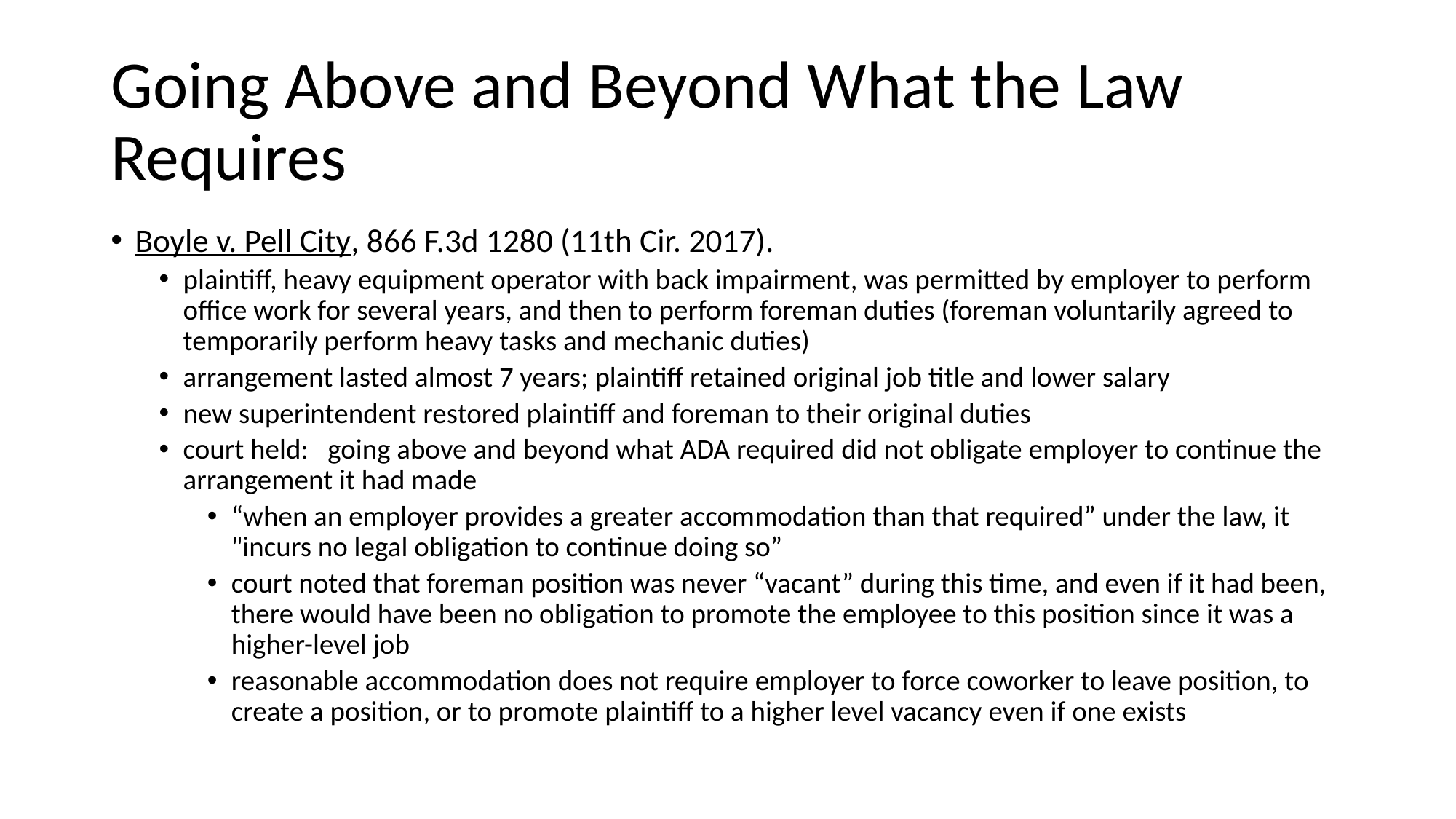

# Going Above and Beyond What the Law Requires
Boyle v. Pell City, 866 F.3d 1280 (11th Cir. 2017).
plaintiff, heavy equipment operator with back impairment, was permitted by employer to perform office work for several years, and then to perform foreman duties (foreman voluntarily agreed to temporarily perform heavy tasks and mechanic duties)
arrangement lasted almost 7 years; plaintiff retained original job title and lower salary
new superintendent restored plaintiff and foreman to their original duties
court held:   going above and beyond what ADA required did not obligate employer to continue the arrangement it had made
“when an employer provides a greater accommodation than that required” under the law, it "incurs no legal obligation to continue doing so”
court noted that foreman position was never “vacant” during this time, and even if it had been, there would have been no obligation to promote the employee to this position since it was a higher-level job
reasonable accommodation does not require employer to force coworker to leave position, to create a position, or to promote plaintiff to a higher level vacancy even if one exists